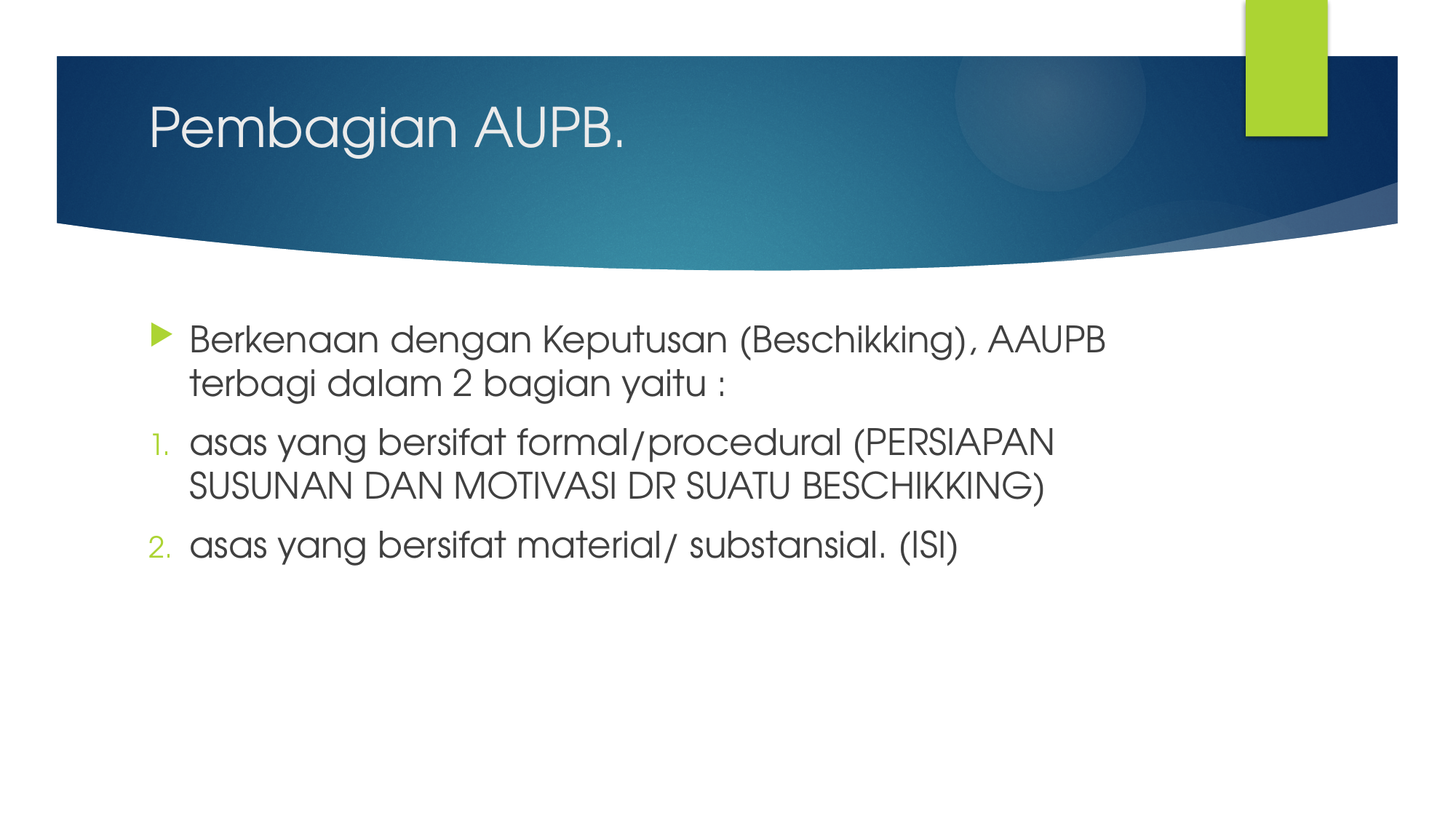

# Pembagian AUPB.
Berkenaan dengan Keputusan (Beschikking), AAUPB terbagi dalam 2 bagian yaitu :
asas yang bersifat formal/procedural (PERSIAPAN SUSUNAN DAN MOTIVASI DR SUATU BESCHIKKING)
asas yang bersifat material/ substansial. (ISI)